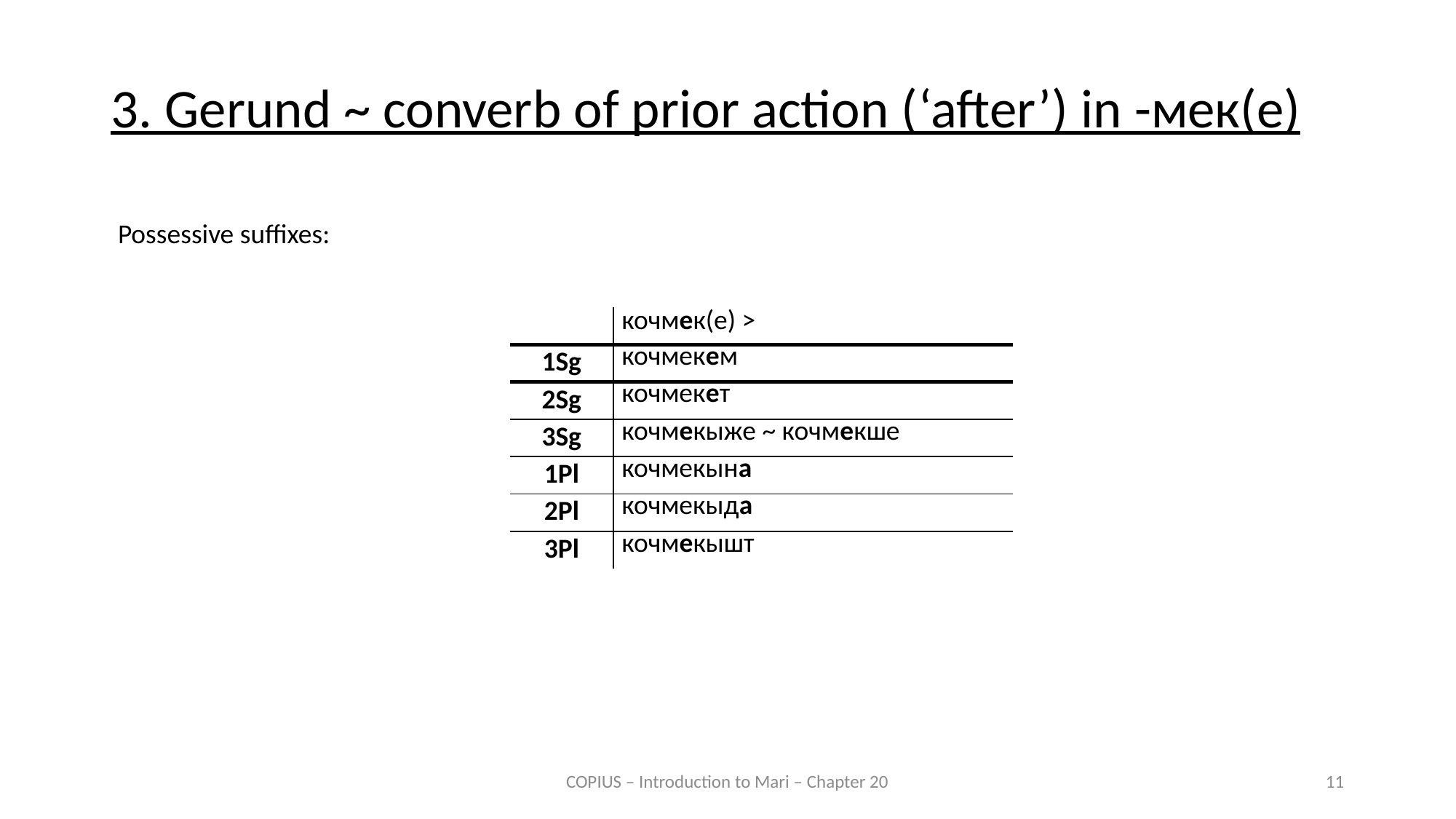

3. Gerund ~ converb of prior action (‘after’) in -мек(е)
Possessive suffixes:
|  | кочмек(е) > |
| --- | --- |
| 1Sg | кочмекем |
| 2Sg | кочмекет |
| 3Sg | кочмекыже ~ кочмекше |
| 1Pl | кочмекына |
| 2Pl | кочмекыда |
| 3Pl | кочмекышт |
COPIUS – Introduction to Mari – Chapter 20
11